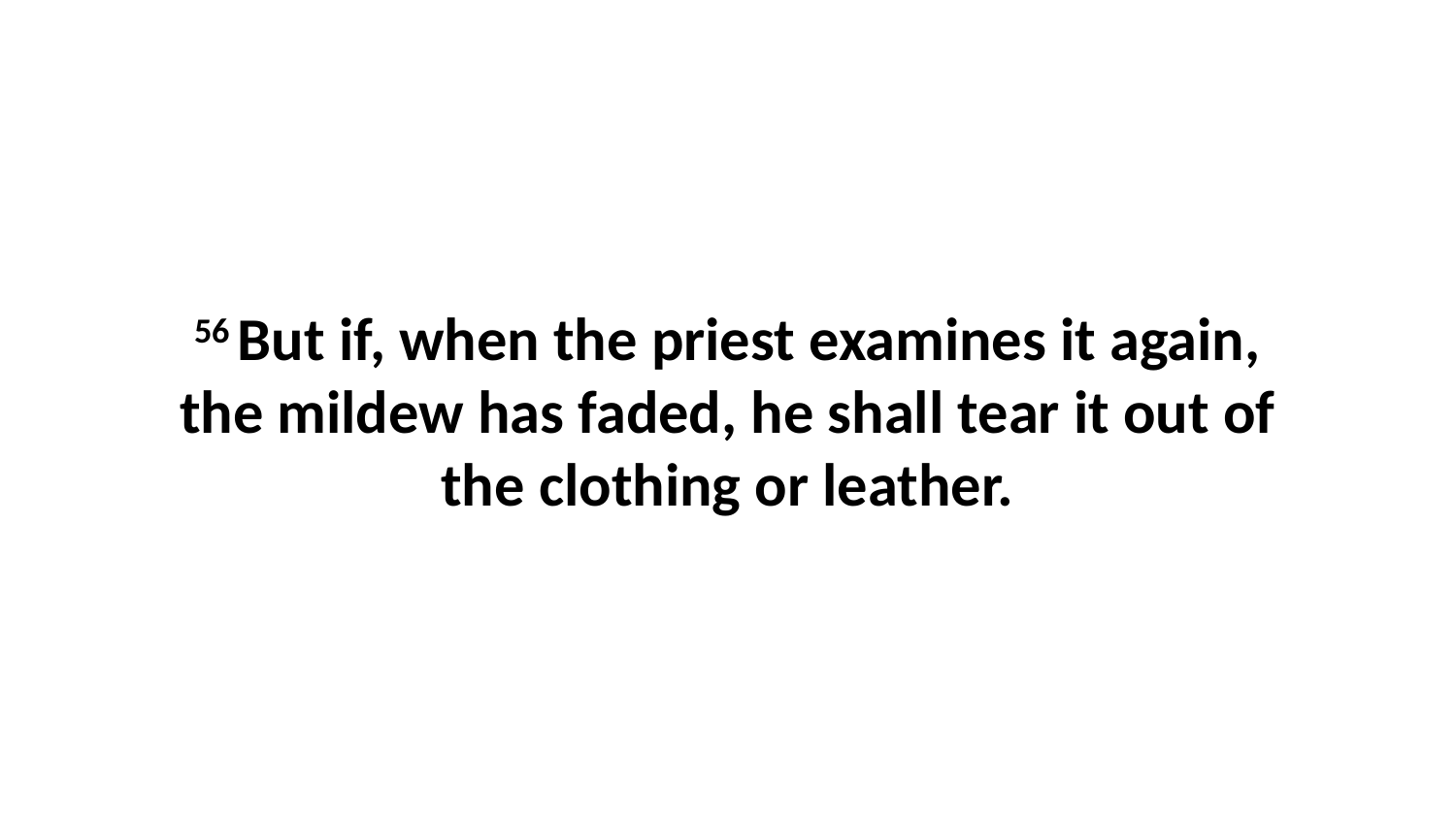

56 But if, when the priest examines it again, the mildew has faded, he shall tear it out of the clothing or leather.